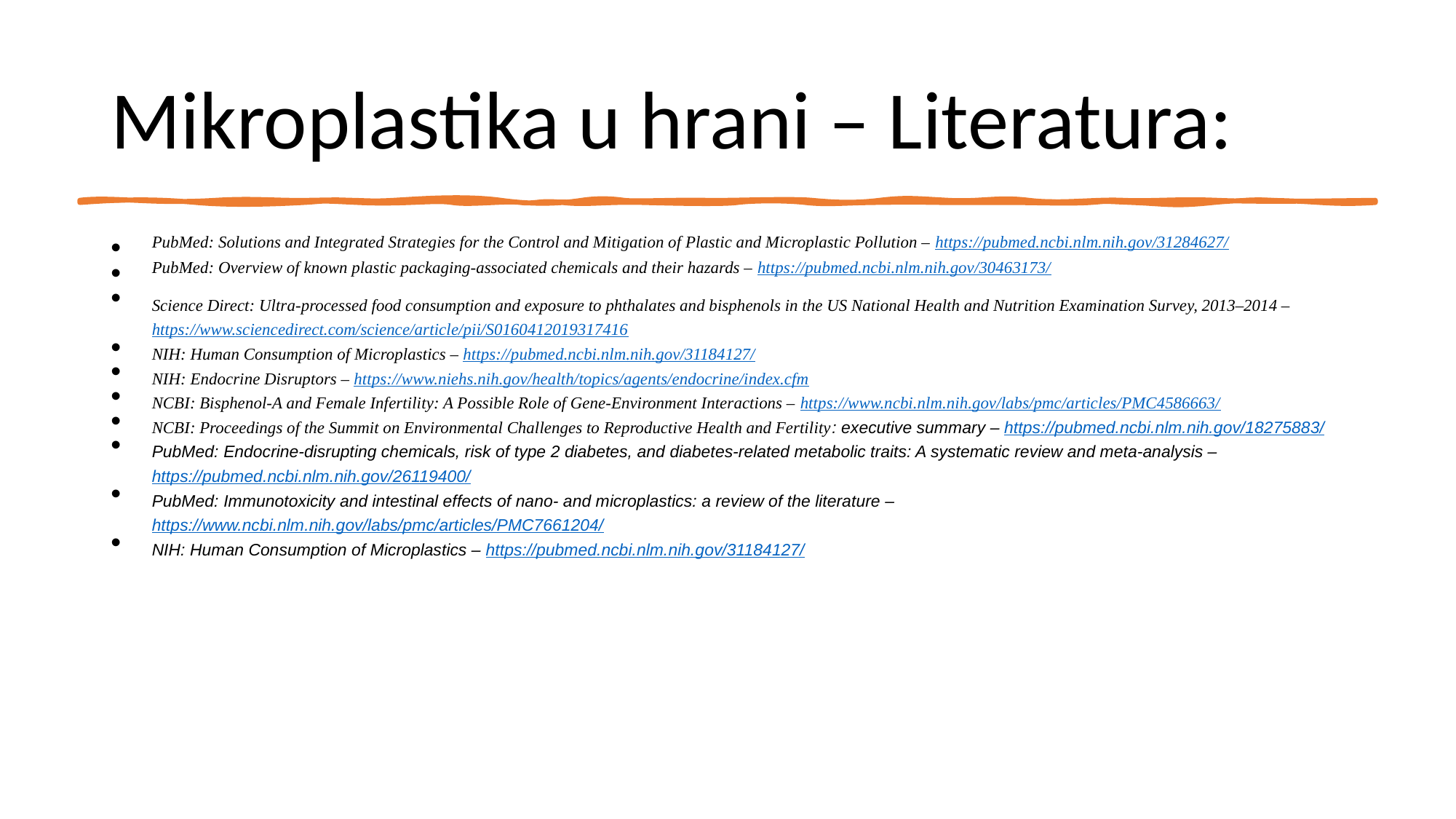

# Mikroplastika u hrani – Literatura:

PubMed: Solutions and Integrated Strategies for the Control and Mitigation of Plastic and Microplastic Pollution – https://pubmed.ncbi.nlm.nih.gov/31284627/
PubMed: Overview of known plastic packaging-associated chemicals and their hazards – https://pubmed.ncbi.nlm.nih.gov/30463173/
Science Direct: Ultra-processed food consumption and exposure to phthalates and bisphenols in the US National Health and Nutrition Examination Survey, 2013–2014 – https://www.sciencedirect.com/science/article/pii/S0160412019317416
NIH: Human Consumption of Microplastics – https://pubmed.ncbi.nlm.nih.gov/31184127/
NIH: Endocrine Disruptors – https://www.niehs.nih.gov/health/topics/agents/endocrine/index.cfm
NCBI: Bisphenol-A and Female Infertility: A Possible Role of Gene-Environment Interactions – https://www.ncbi.nlm.nih.gov/labs/pmc/articles/PMC4586663/
NCBI: Proceedings of the Summit on Environmental Challenges to Reproductive Health and Fertility: executive summary – https://pubmed.ncbi.nlm.nih.gov/18275883/
PubMed: Endocrine-disrupting chemicals, risk of type 2 diabetes, and diabetes-related metabolic traits: A systematic review and meta-analysis – https://pubmed.ncbi.nlm.nih.gov/26119400/
PubMed: Immunotoxicity and intestinal effects of nano- and microplastics: a review of the literature – https://www.ncbi.nlm.nih.gov/labs/pmc/articles/PMC7661204/
NIH: Human Consumption of Microplastics – https://pubmed.ncbi.nlm.nih.gov/31184127/